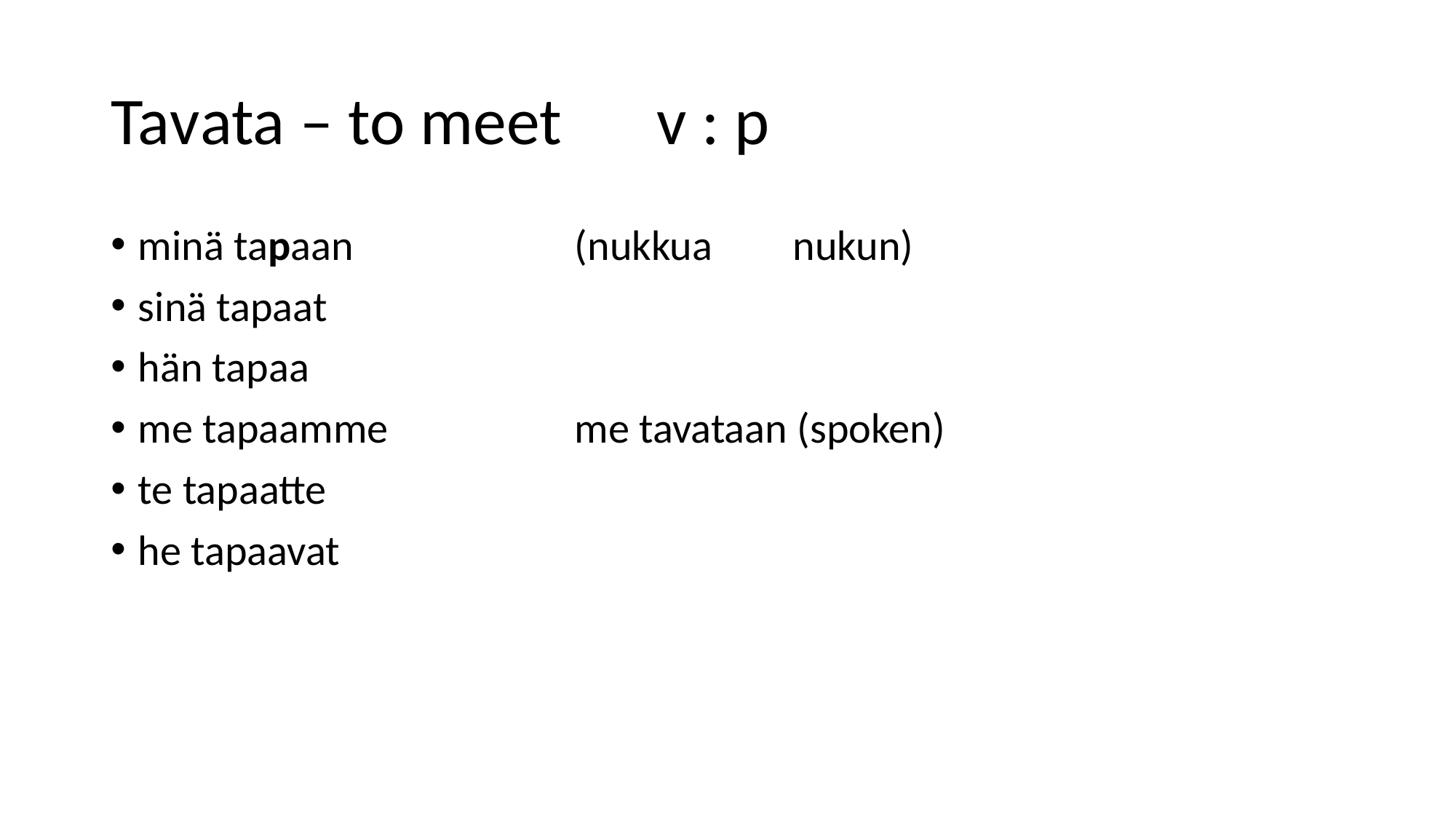

# Tavata – to meet 	v : p
minä tapaan 		(nukkua 	nukun)
sinä tapaat
hän tapaa
me tapaamme 		me tavataan (spoken)
te tapaatte
he tapaavat